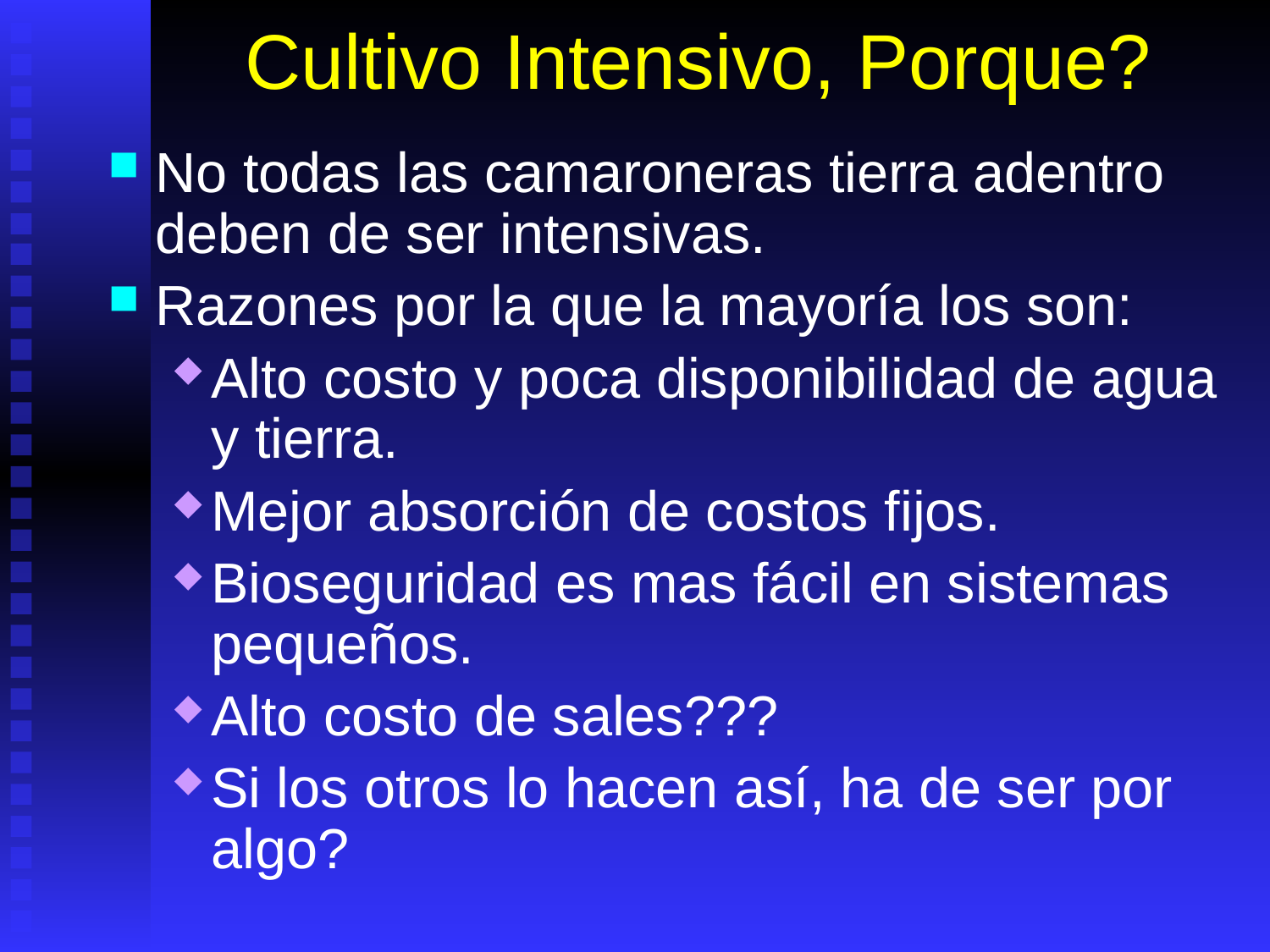

# Cultivo Intensivo, Porque?
No todas las camaroneras tierra adentro deben de ser intensivas.
Razones por la que la mayoría los son:
Alto costo y poca disponibilidad de agua y tierra.
Mejor absorción de costos fijos.
Bioseguridad es mas fácil en sistemas pequeños.
Alto costo de sales???
Si los otros lo hacen así, ha de ser por algo?